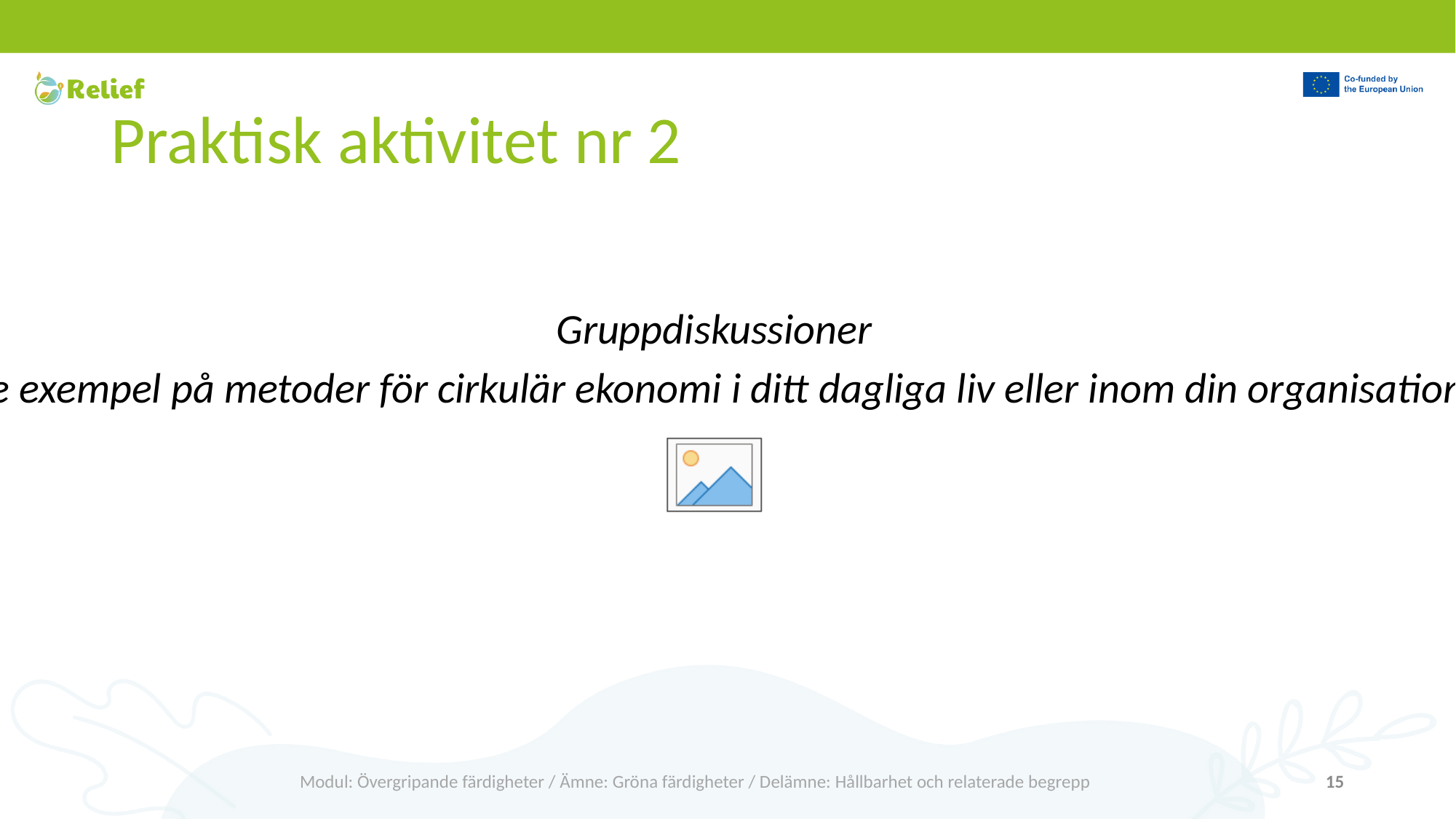

# Praktisk aktivitet nr 2

Gruppdiskussioner
Ge exempel på metoder för cirkulär ekonomi i ditt dagliga liv eller inom din organisation
Modul: Övergripande färdigheter / Ämne: Gröna färdigheter / Delämne: Hållbarhet och relaterade begrepp
15